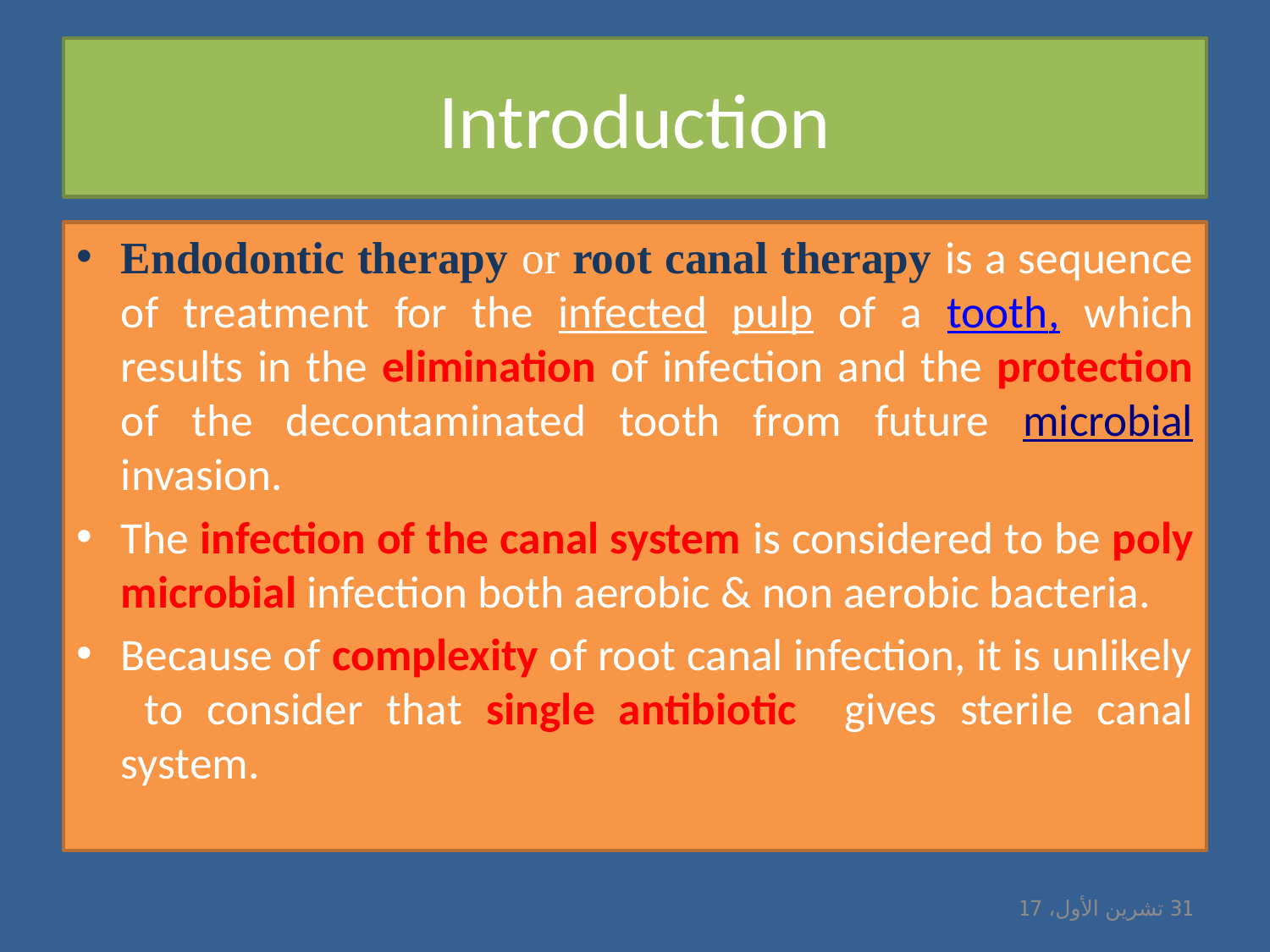

# Introduction
Endodontic therapy or root canal therapy is a sequence of treatment for the infected pulp of a tooth, which results in the elimination of infection and the protection of the decontaminated tooth from future microbial invasion.
The infection of the canal system is considered to be poly microbial infection both aerobic & non aerobic bacteria.
Because of complexity of root canal infection, it is unlikely  to consider that single antibiotic  gives sterile canal system.
31 تشرين الأول، 17